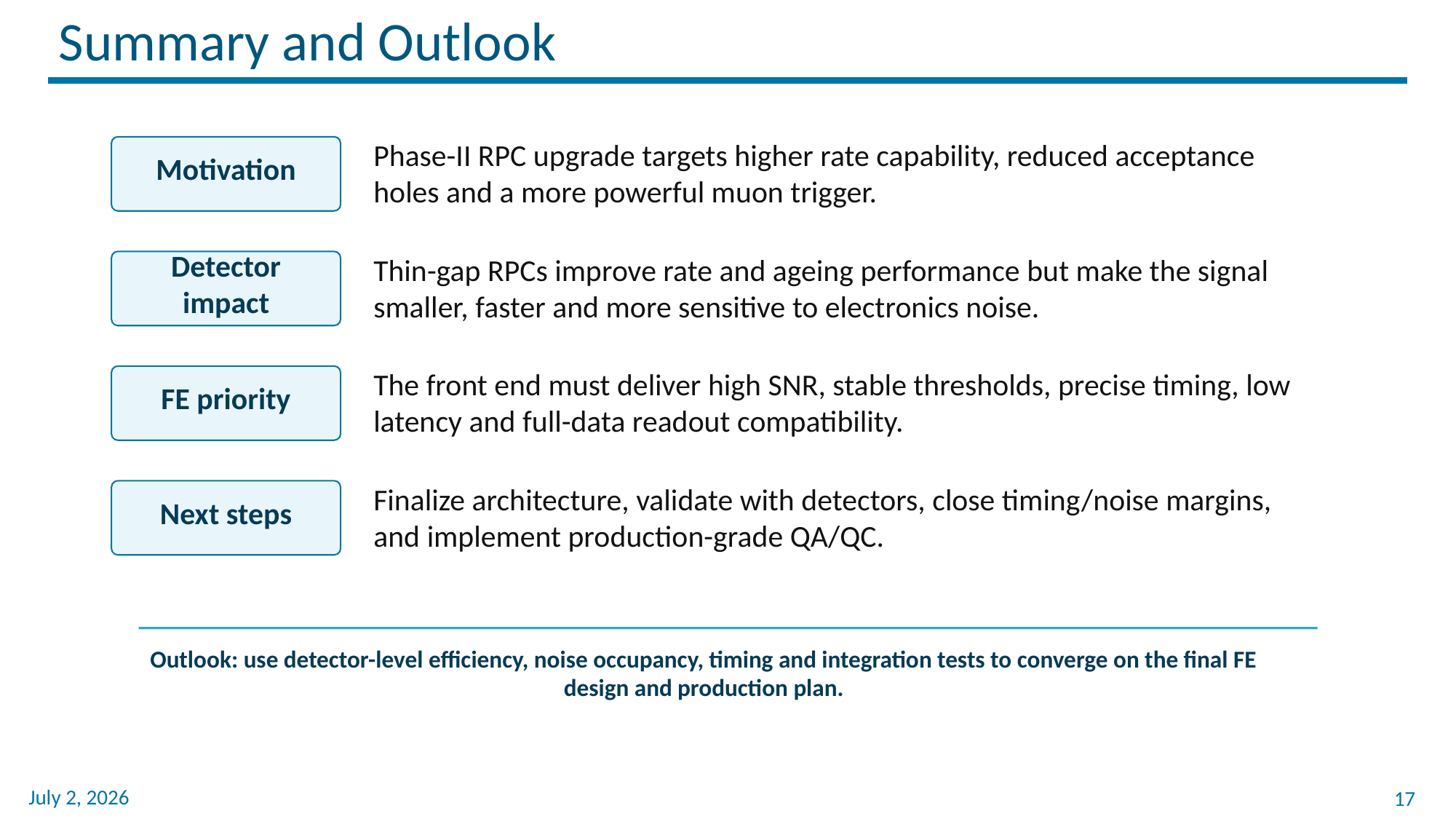

# Summary and Outlook

Phase-II RPC upgrade targets higher rate capability, reduced acceptance holes and a more powerful muon trigger.
Motivation

Thin-gap RPCs improve rate and ageing performance but make the signal smaller, faster and more sensitive to electronics noise.
Detector impact

The front end must deliver high SNR, stable thresholds, precise timing, low latency and full-data readout compatibility.
FE priority

Finalize architecture, validate with detectors, close timing/noise margins, and implement production-grade QA/QC.
Next steps
Outlook: use detector-level efficiency, noise occupancy, timing and integration tests to converge on the final FE design and production plan.

July 2, 2026
17